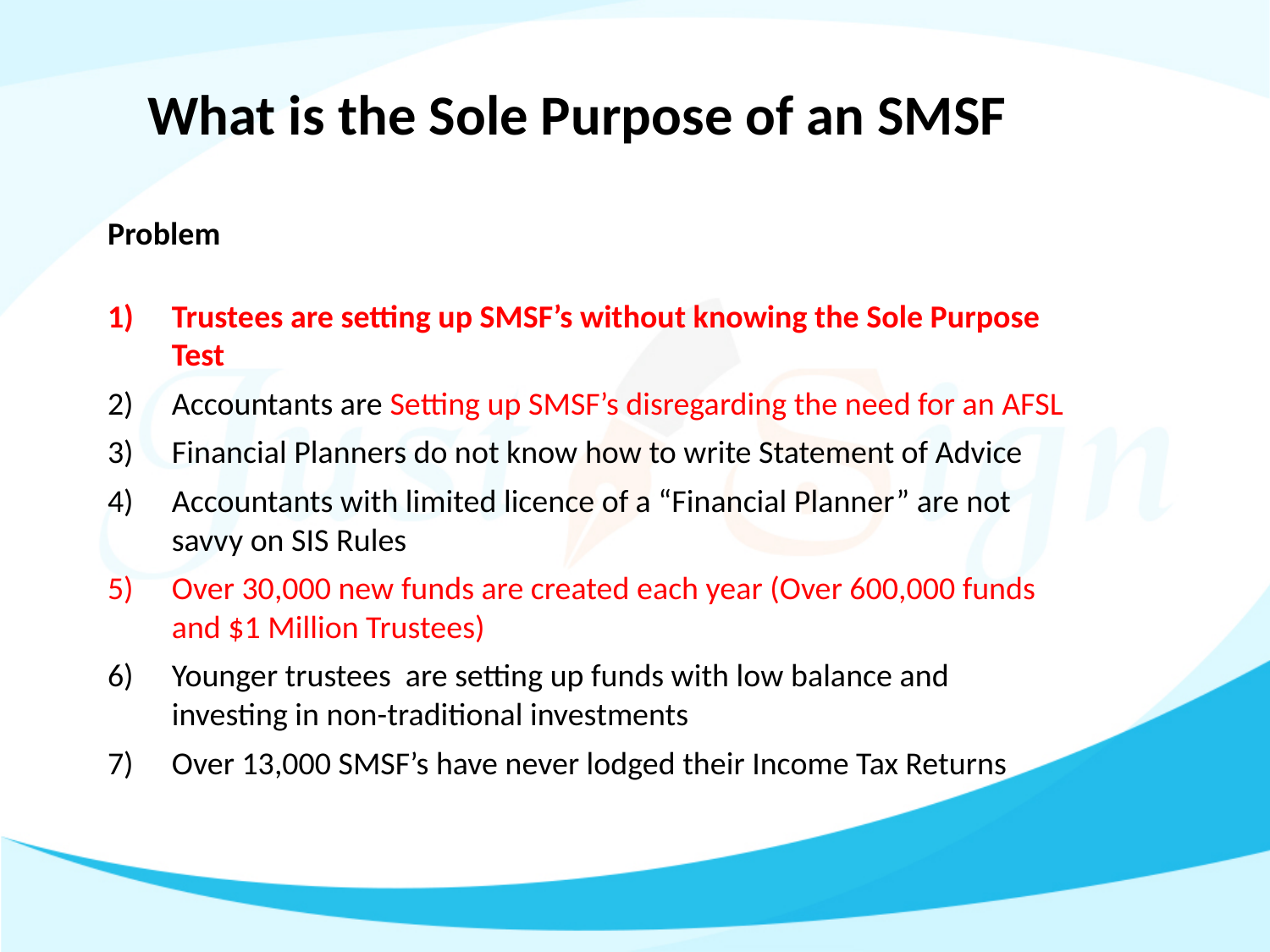

# What is the Sole Purpose of an SMSF
Problem

Trustees are setting up SMSF’s without knowing the Sole Purpose Test
Accountants are Setting up SMSF’s disregarding the need for an AFSL
Financial Planners do not know how to write Statement of Advice
Accountants with limited licence of a “Financial Planner” are not savvy on SIS Rules
Over 30,000 new funds are created each year (Over 600,000 funds and $1 Million Trustees)
Younger trustees  are setting up funds with low balance and investing in non-traditional investments
Over 13,000 SMSF’s have never lodged their Income Tax Returns